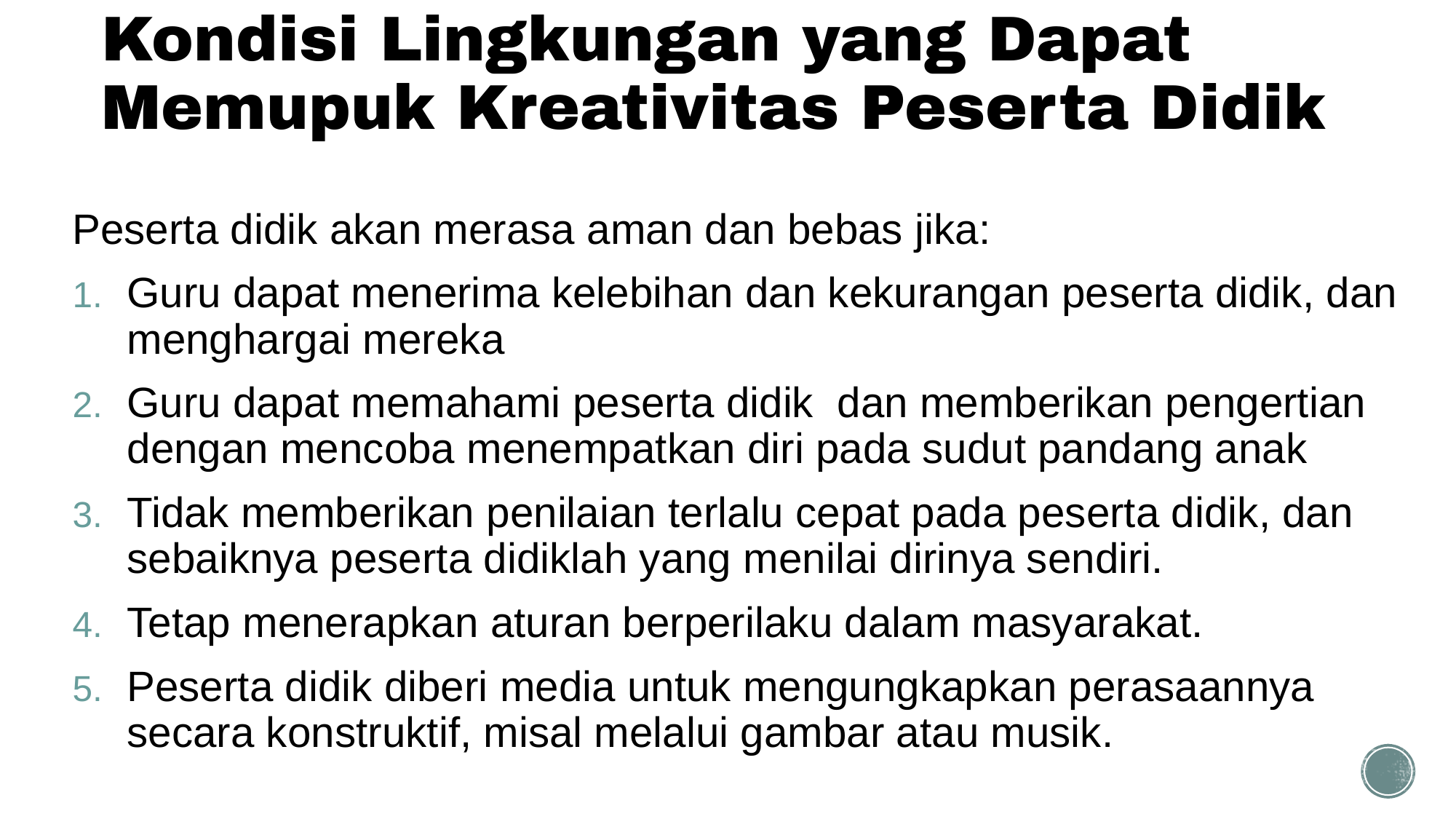

# Kondisi Lingkungan yang Dapat Memupuk Kreativitas Peserta Didik
Peserta didik akan merasa aman dan bebas jika:
Guru dapat menerima kelebihan dan kekurangan peserta didik, dan menghargai mereka
Guru dapat memahami peserta didik  dan memberikan pengertian dengan mencoba menempatkan diri pada sudut pandang anak
Tidak memberikan penilaian terlalu cepat pada peserta didik, dan sebaiknya peserta didiklah yang menilai dirinya sendiri.
Tetap menerapkan aturan berperilaku dalam masyarakat.
Peserta didik diberi media untuk mengungkapkan perasaannya secara konstruktif, misal melalui gambar atau musik.